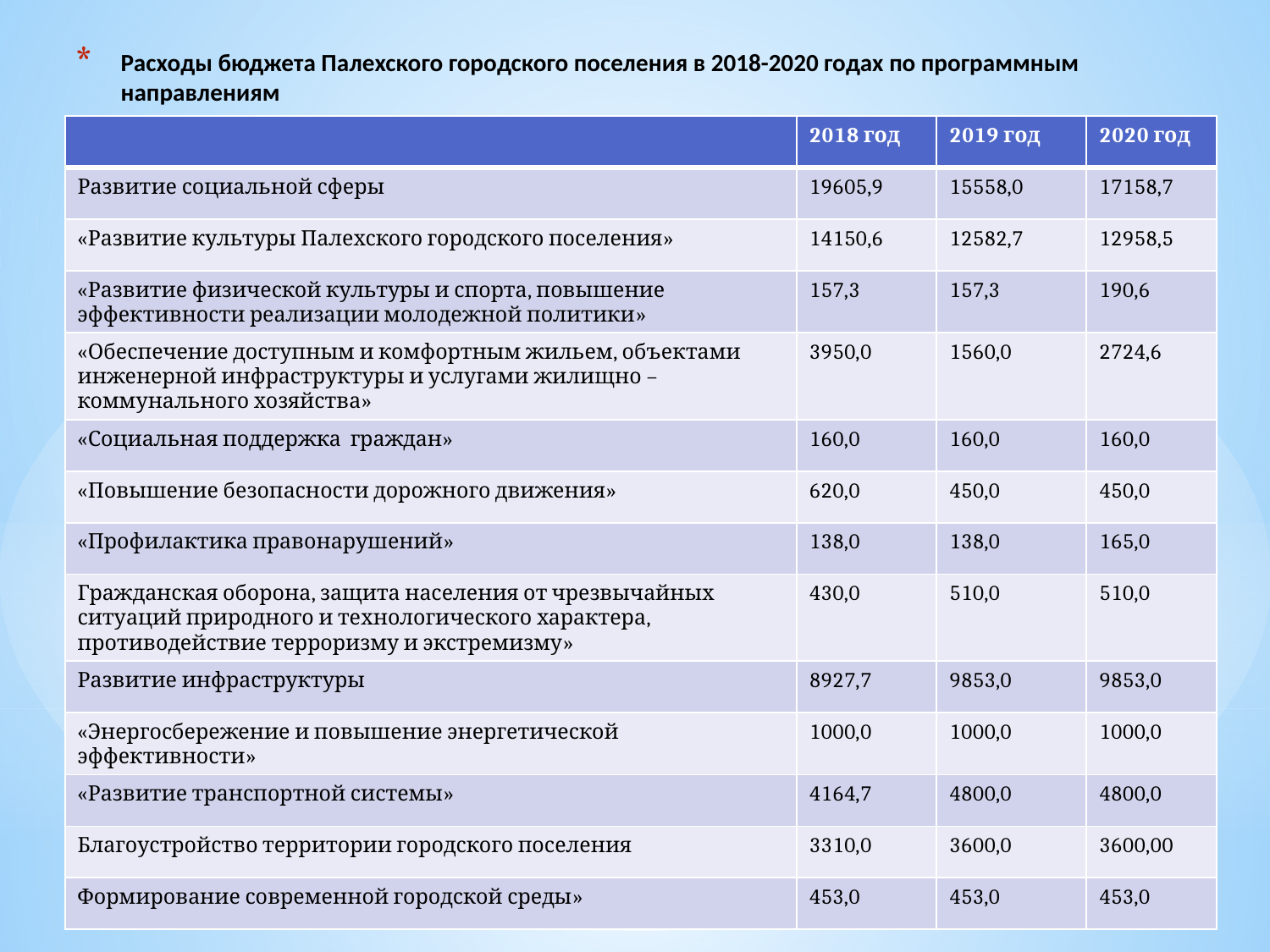

# Расходы бюджета Палехского городского поселения в 2018-2020 годах по программным направлениям
|  | 2018 год | 2019 год | 2020 год |
| --- | --- | --- | --- |
| Развитие социальной сферы | 19605,9 | 15558,0 | 17158,7 |
| «Развитие культуры Палехского городского поселения» | 14150,6 | 12582,7 | 12958,5 |
| «Развитие физической культуры и спорта, повышение эффективности реализации молодежной политики» | 157,3 | 157,3 | 190,6 |
| «Обеспечение доступным и комфортным жильем, объектами инженерной инфраструктуры и услугами жилищно – коммунального хозяйства» | 3950,0 | 1560,0 | 2724,6 |
| «Социальная поддержка граждан» | 160,0 | 160,0 | 160,0 |
| «Повышение безопасности дорожного движения» | 620,0 | 450,0 | 450,0 |
| «Профилактика правонарушений» | 138,0 | 138,0 | 165,0 |
| Гражданская оборона, защита населения от чрезвычайных ситуаций природного и технологического характера, противодействие терроризму и экстремизму» | 430,0 | 510,0 | 510,0 |
| Развитие инфраструктуры | 8927,7 | 9853,0 | 9853,0 |
| «Энергосбережение и повышение энергетической эффективности» | 1000,0 | 1000,0 | 1000,0 |
| «Развитие транспортной системы» | 4164,7 | 4800,0 | 4800,0 |
| Благоустройство территории городского поселения | 3310,0 | 3600,0 | 3600,00 |
| Формирование современной городской среды» | 453,0 | 453,0 | 453,0 |